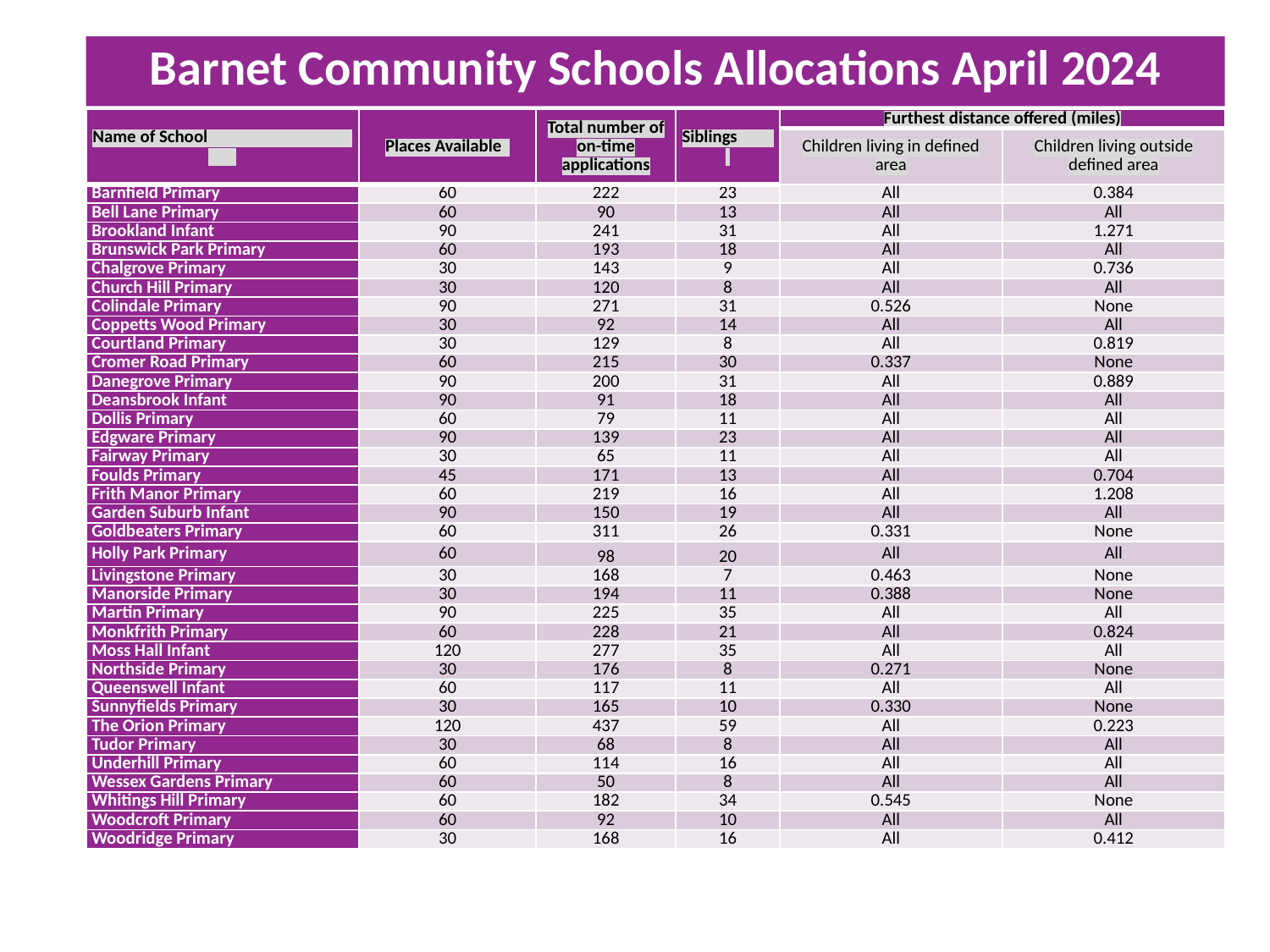

# Barnet Community Schools Allocations April 2024
| Name of School | Places Available | Total number of on-time applications | Siblings | Furthest distance offered (miles) |  |
| --- | --- | --- | --- | --- | --- |
|  |  |  |  | Children living in defined area | Children living outside defined area |
| Barnfield Primary | 60 | 222 | 23 | All | 0.384 |
| Bell Lane Primary | 60 | 90 | 13 | All | All |
| Brookland Infant | 90 | 241 | 31 | All | 1.271 |
| Brunswick Park Primary | 60 | 193 | 18 | All | All |
| Chalgrove Primary | 30 | 143 | 9 | All | 0.736 |
| Church Hill Primary | 30 | 120 | 8 | All | All |
| Colindale Primary | 90 | 271 | 31 | 0.526 | None |
| Coppetts Wood Primary | 30 | 92 | 14 | All | All |
| Courtland Primary | 30 | 129 | 8 | All | 0.819 |
| Cromer Road Primary | 60 | 215 | 30 | 0.337 | None |
| Danegrove Primary | 90 | 200 | 31 | All | 0.889 |
| Deansbrook Infant | 90 | 91 | 18 | All | All |
| Dollis Primary | 60 | 79 | 11 | All | All |
| Edgware Primary | 90 | 139 | 23 | All | All |
| Fairway Primary | 30 | 65 | 11 | All | All |
| Foulds Primary | 45 | 171 | 13 | All | 0.704 |
| Frith Manor Primary | 60 | 219 | 16 | All | 1.208 |
| Garden Suburb Infant | 90 | 150 | 19 | All | All |
| Goldbeaters Primary | 60 | 311 | 26 | 0.331 | None |
| Holly Park Primary | 60 | 98 | 20 | All | All |
| Livingstone Primary | 30 | 168 | 7 | 0.463 | None |
| Manorside Primary | 30 | 194 | 11 | 0.388 | None |
| Martin Primary | 90 | 225 | 35 | All | All |
| Monkfrith Primary | 60 | 228 | 21 | All | 0.824 |
| Moss Hall Infant | 120 | 277 | 35 | All | All |
| Northside Primary | 30 | 176 | 8 | 0.271 | None |
| Queenswell Infant | 60 | 117 | 11 | All | All |
| Sunnyfields Primary | 30 | 165 | 10 | 0.330 | None |
| The Orion Primary | 120 | 437 | 59 | All | 0.223 |
| Tudor Primary | 30 | 68 | 8 | All | All |
| Underhill Primary | 60 | 114 | 16 | All | All |
| Wessex Gardens Primary | 60 | 50 | 8 | All | All |
| Whitings Hill Primary | 60 | 182 | 34 | 0.545 | None |
| Woodcroft Primary | 60 | 92 | 10 | All | All |
| Woodridge Primary | 30 | 168 | 16 | All | 0.412 |